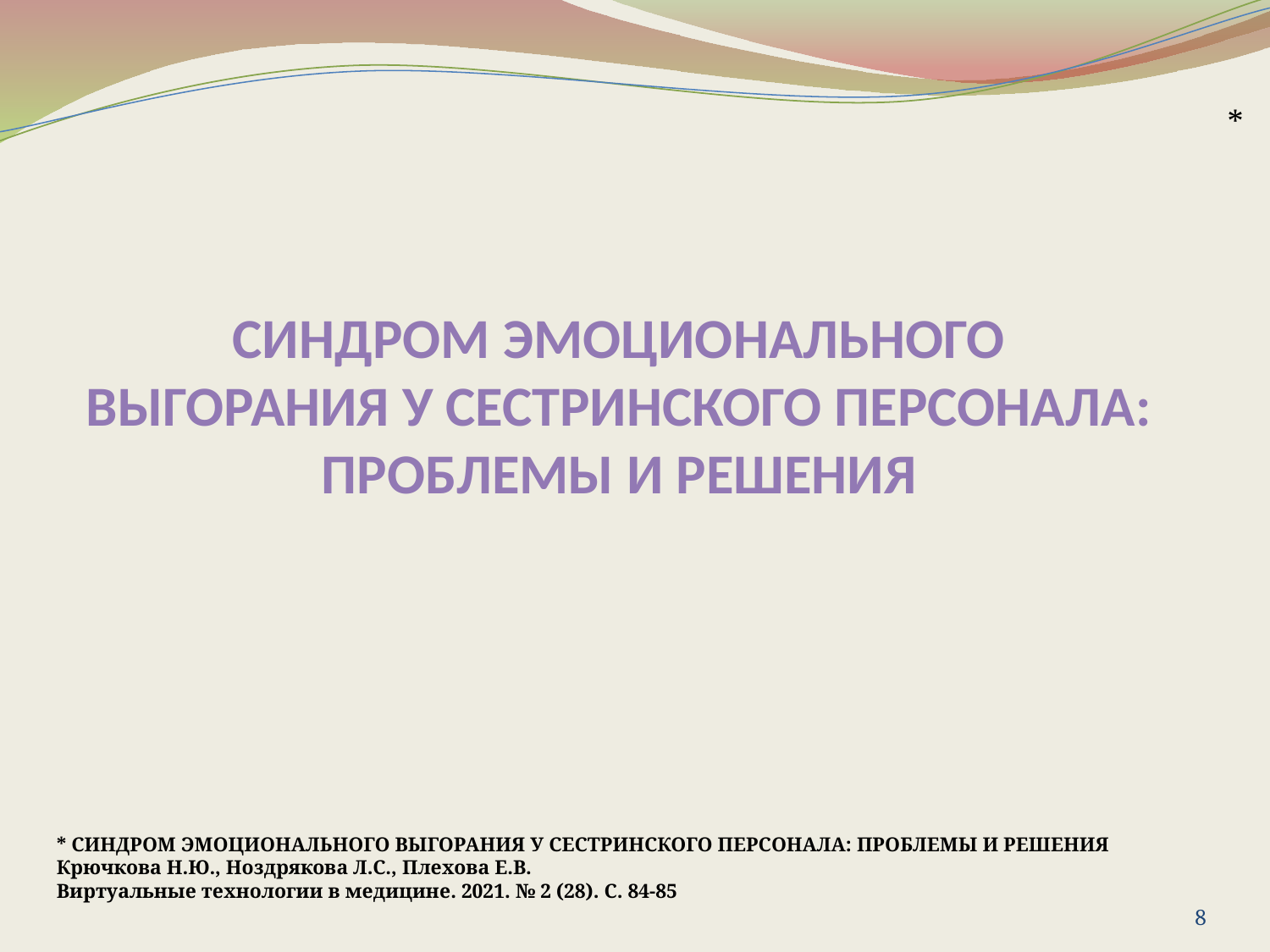

*
# СИНДРОМ ЭМОЦИОНАЛЬНОГО ВЫГОРАНИЯ У СЕСТРИНСКОГО ПЕРСОНАЛА: ПРОБЛЕМЫ И РЕШЕНИЯ
* СИНДРОМ ЭМОЦИОНАЛЬНОГО ВЫГОРАНИЯ У СЕСТРИНСКОГО ПЕРСОНАЛА: ПРОБЛЕМЫ И РЕШЕНИЯ
Крючкова Н.Ю., Ноздрякова Л.С., Плехова Е.В.
Виртуальные технологии в медицине. 2021. № 2 (28). С. 84-85
8